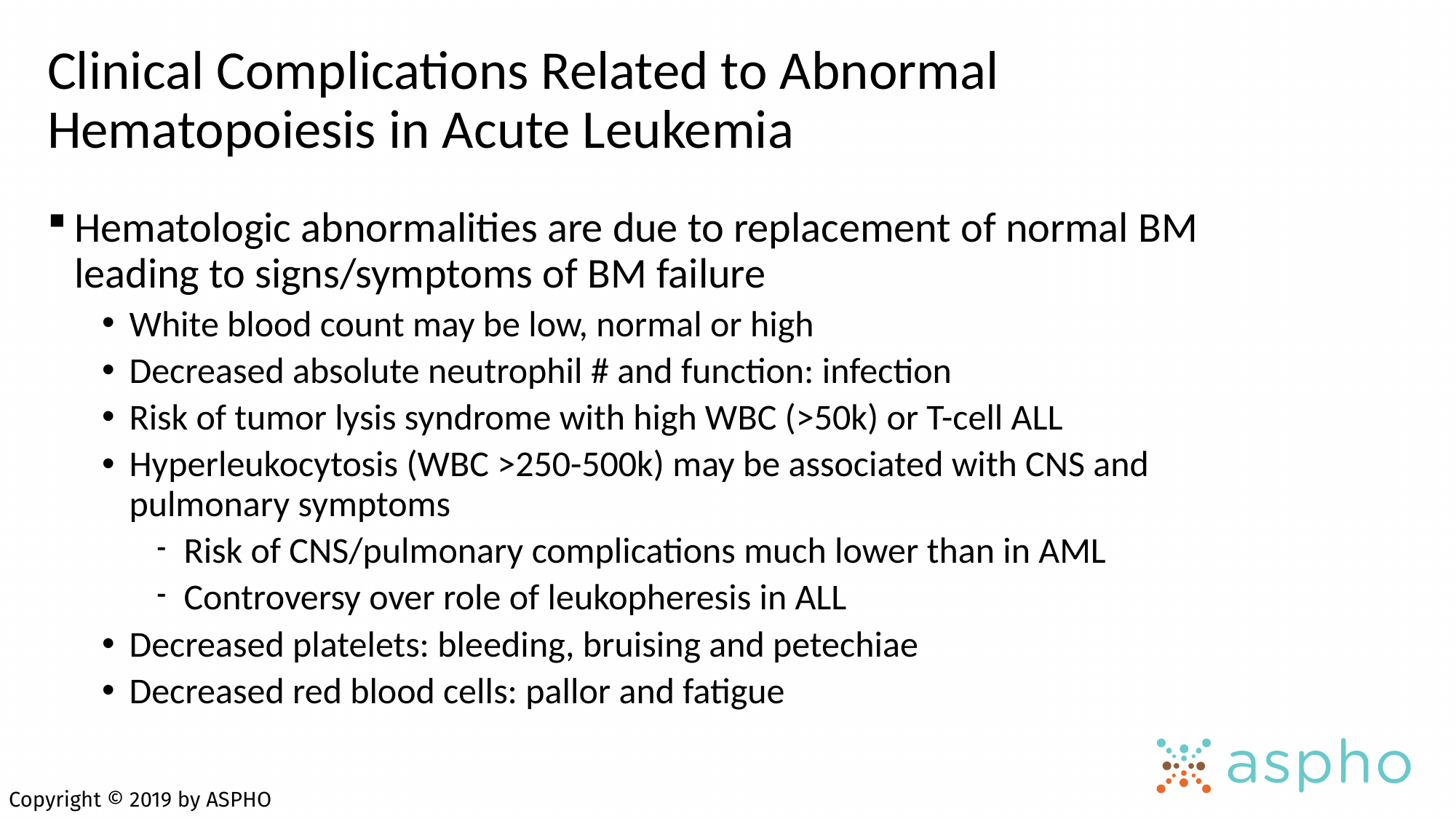

# Clinical Complications Related to Abnormal Hematopoiesis in Acute Leukemia
Hematologic abnormalities are due to replacement of normal BM leading to signs/symptoms of BM failure
White blood count may be low, normal or high
Decreased absolute neutrophil # and function: infection
Risk of tumor lysis syndrome with high WBC (>50k) or T-cell ALL
Hyperleukocytosis (WBC >250-500k) may be associated with CNS and pulmonary symptoms
Risk of CNS/pulmonary complications much lower than in AML
Controversy over role of leukopheresis in ALL
Decreased platelets: bleeding, bruising and petechiae
Decreased red blood cells: pallor and fatigue
Copyright © 2019 by ASPHO